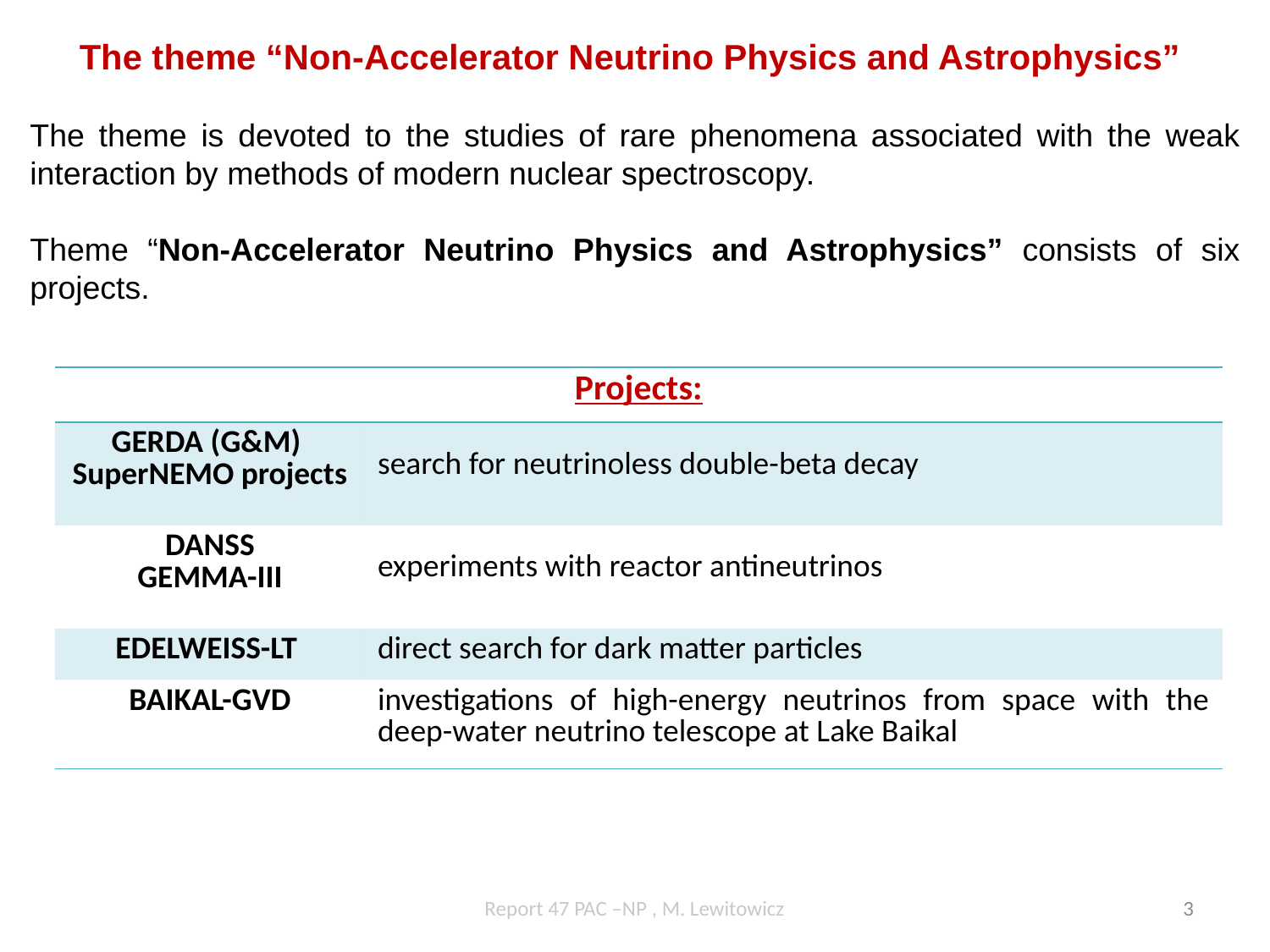

The theme “Non-Accelerator Neutrino Physics and Astrophysics”
The theme is devoted to the studies of rare phenomena associated with the weak interaction by methods of modern nuclear spectroscopy.

Theme “Non-Accelerator Neutrino Physics and Astrophysics” consists of six projects.
| Projects: |  |
| --- | --- |
| GERDA (G&M) SuperNEMO projects | search for neutrinoless double-beta decay |
| DANSS GEMMA-III | experiments with reactor antineutrinos |
| EDELWEISS-LT | direct search for dark matter particles |
| BAIKAL-GVD | investigations of high-energy neutrinos from space with the deep-water neutrino telescope at Lake Baikal |
Report 47 PAC –NP , M. Lewitowicz
3